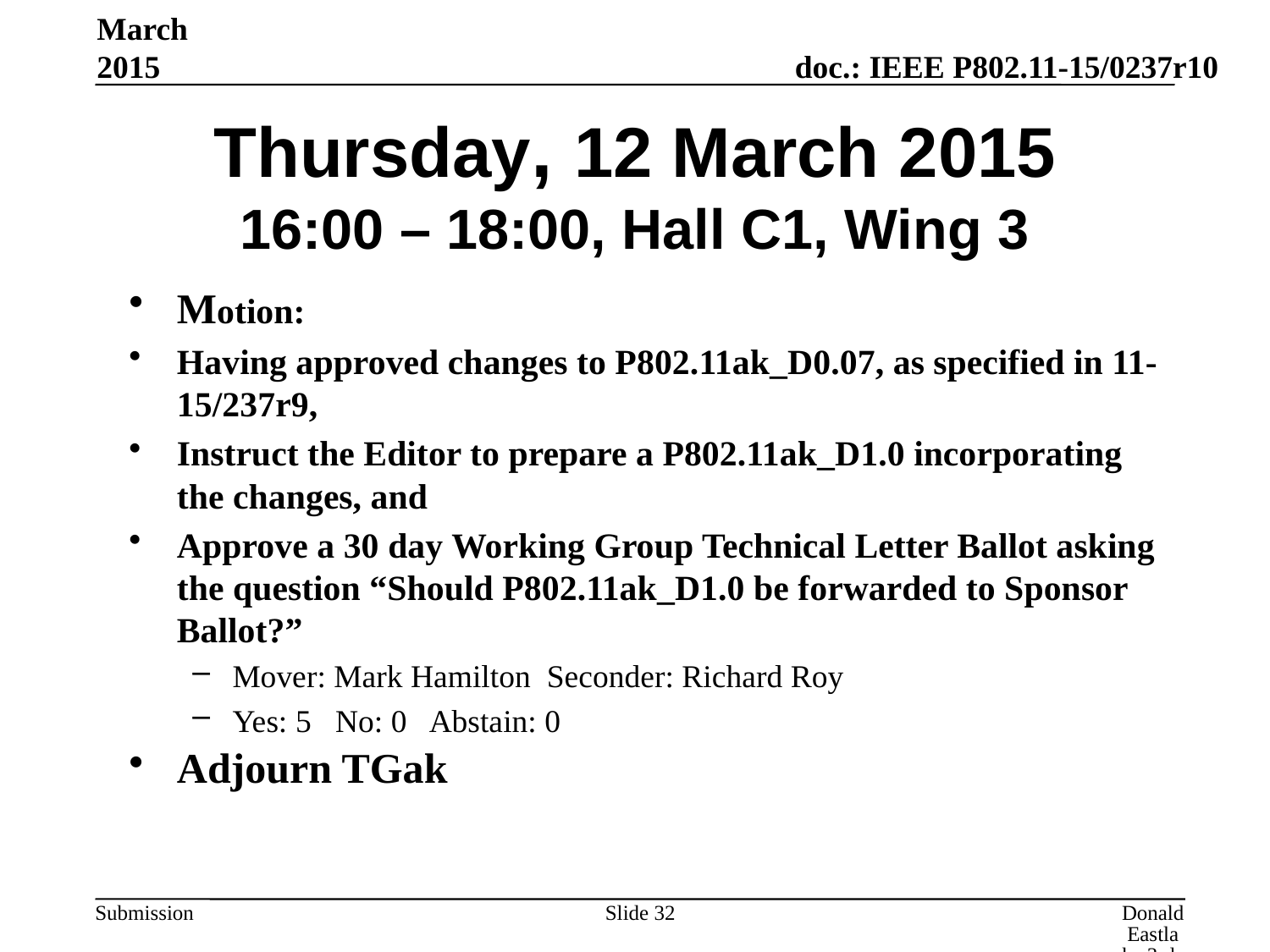

March 2015
# Thursday, 12 March 2015 16:00 – 18:00, Hall C1, Wing 3
Motion:
Having approved changes to P802.11ak_D0.07, as specified in 11-15/237r9,
Instruct the Editor to prepare a P802.11ak_D1.0 incorporating the changes, and
Approve a 30 day Working Group Technical Letter Ballot asking the question “Should P802.11ak_D1.0 be forwarded to Sponsor Ballot?”
Mover: Mark Hamilton  Seconder: Richard Roy
Yes: 5   No: 0   Abstain: 0
Adjourn TGak

Slide 32
Donald Eastlake 3rd, Huawei Technologies